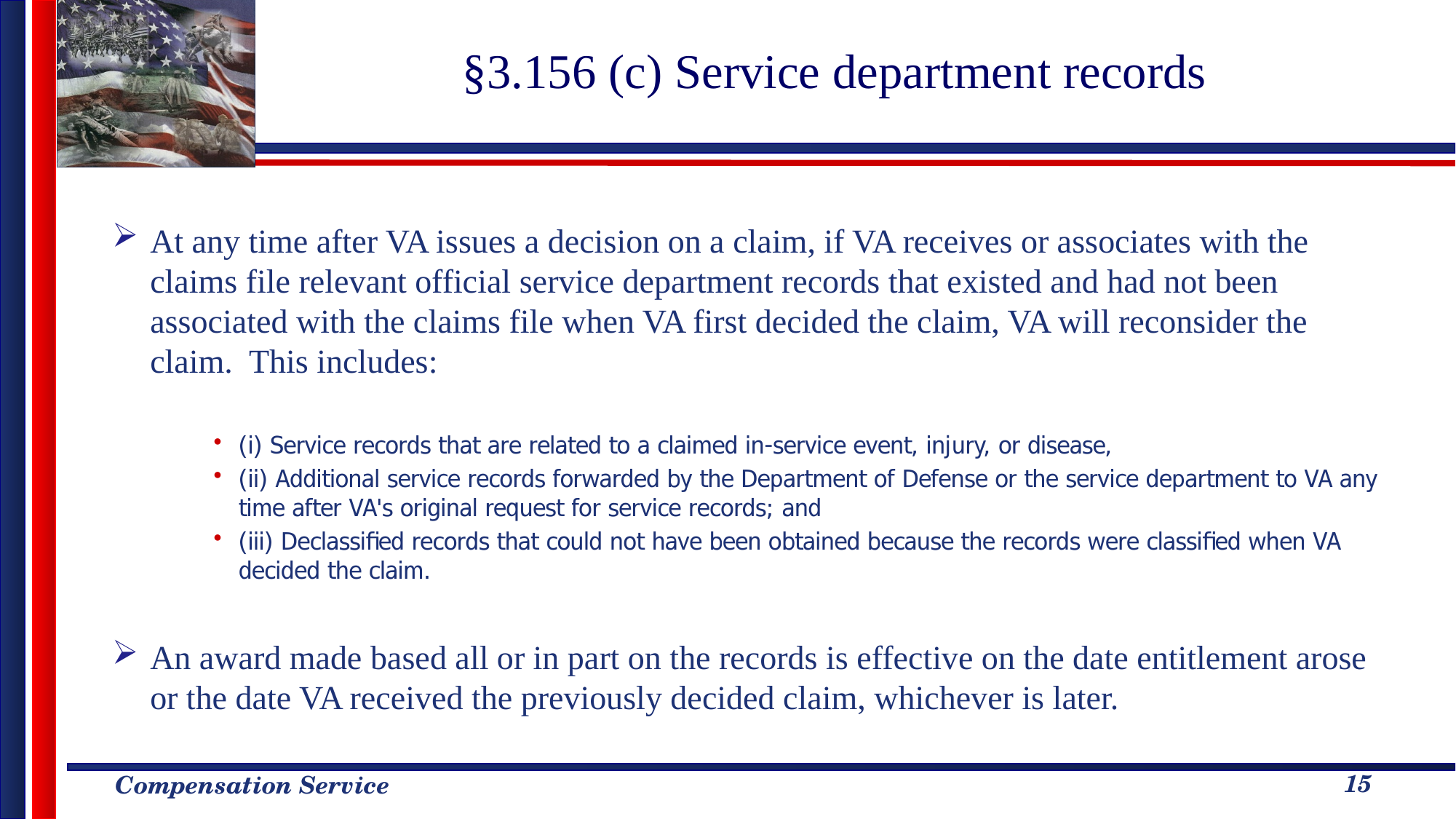

# §3.156 (c) Service department records
At any time after VA issues a decision on a claim, if VA receives or associates with the claims file relevant official service department records that existed and had not been associated with the claims file when VA first decided the claim, VA will reconsider the claim.  This includes:

(i) Service records that are related to a claimed in-service event, injury, or disease,
(ii) Additional service records forwarded by the Department of Defense or the service department to VA any time after VA's original request for service records; and
(iii) Declassified records that could not have been obtained because the records were classified when VA decided the claim.

An award made based all or in part on the records is effective on the date entitlement arose or the date VA received the previously decided claim, whichever is later.
15